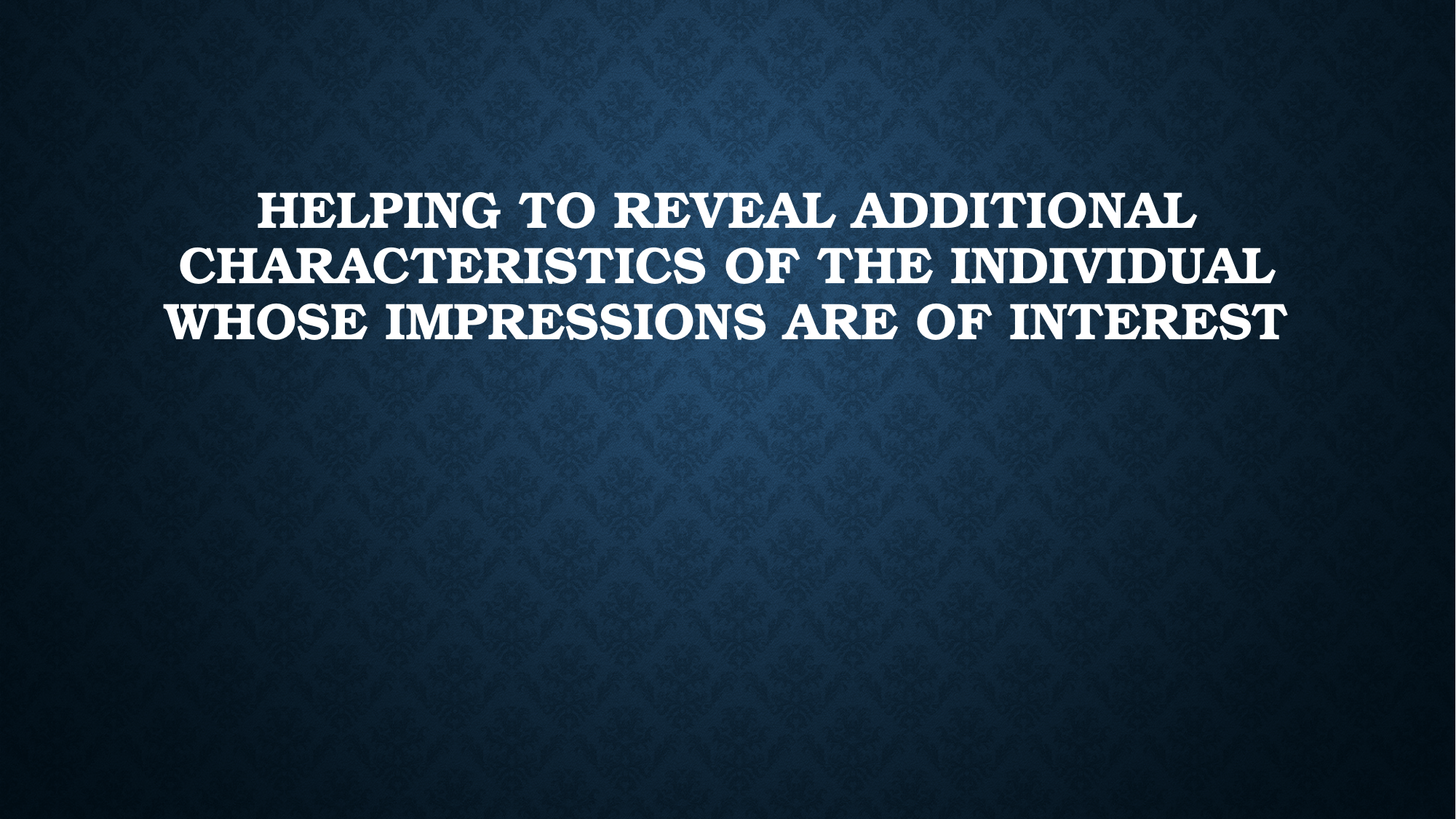

# Helping to reveal additional characteristics of the individual whose impressions are of interest